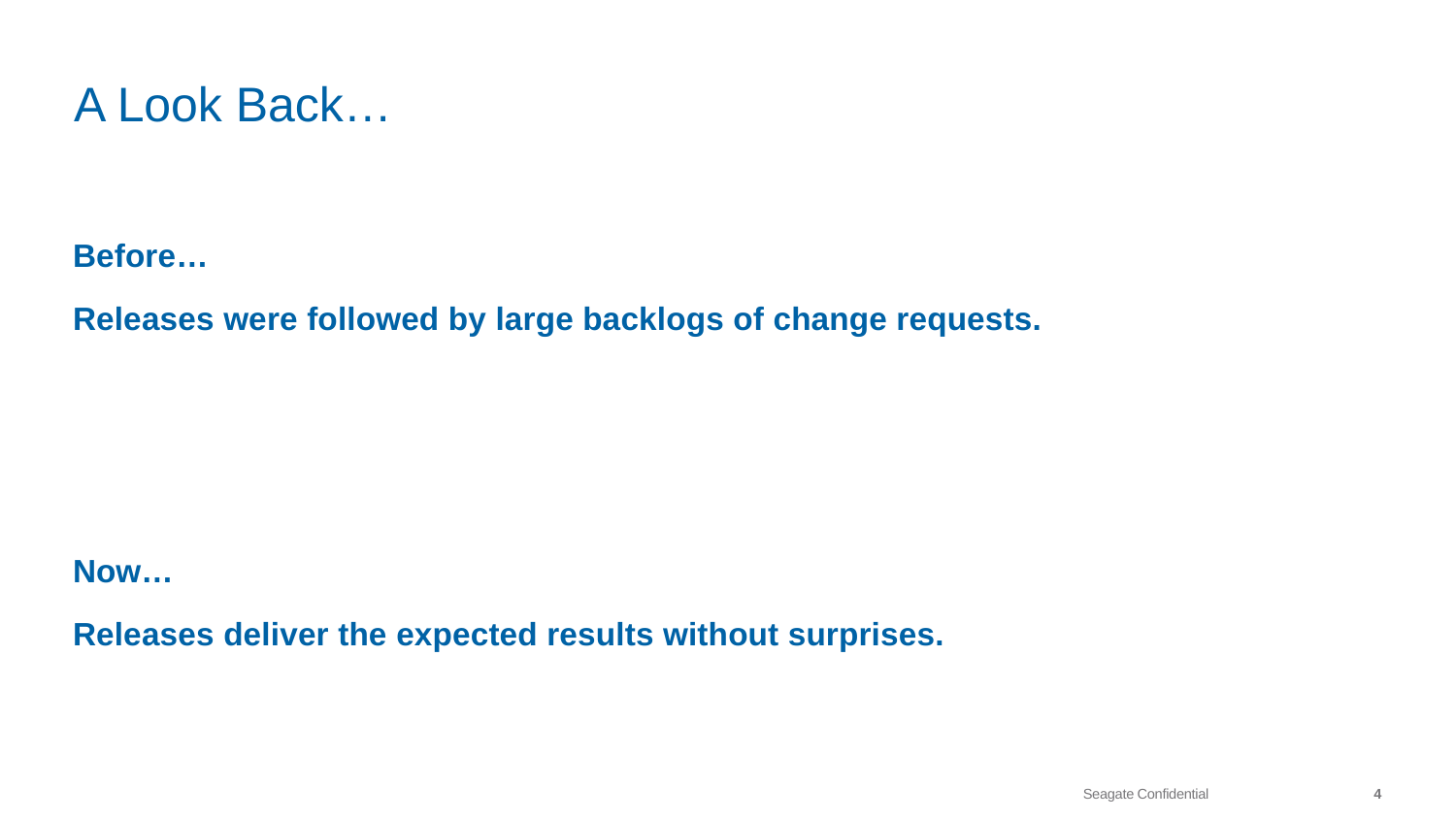

# A Look Back…

Before…
Releases were followed by large backlogs of change requests.

Now…
Releases deliver the expected results without surprises.